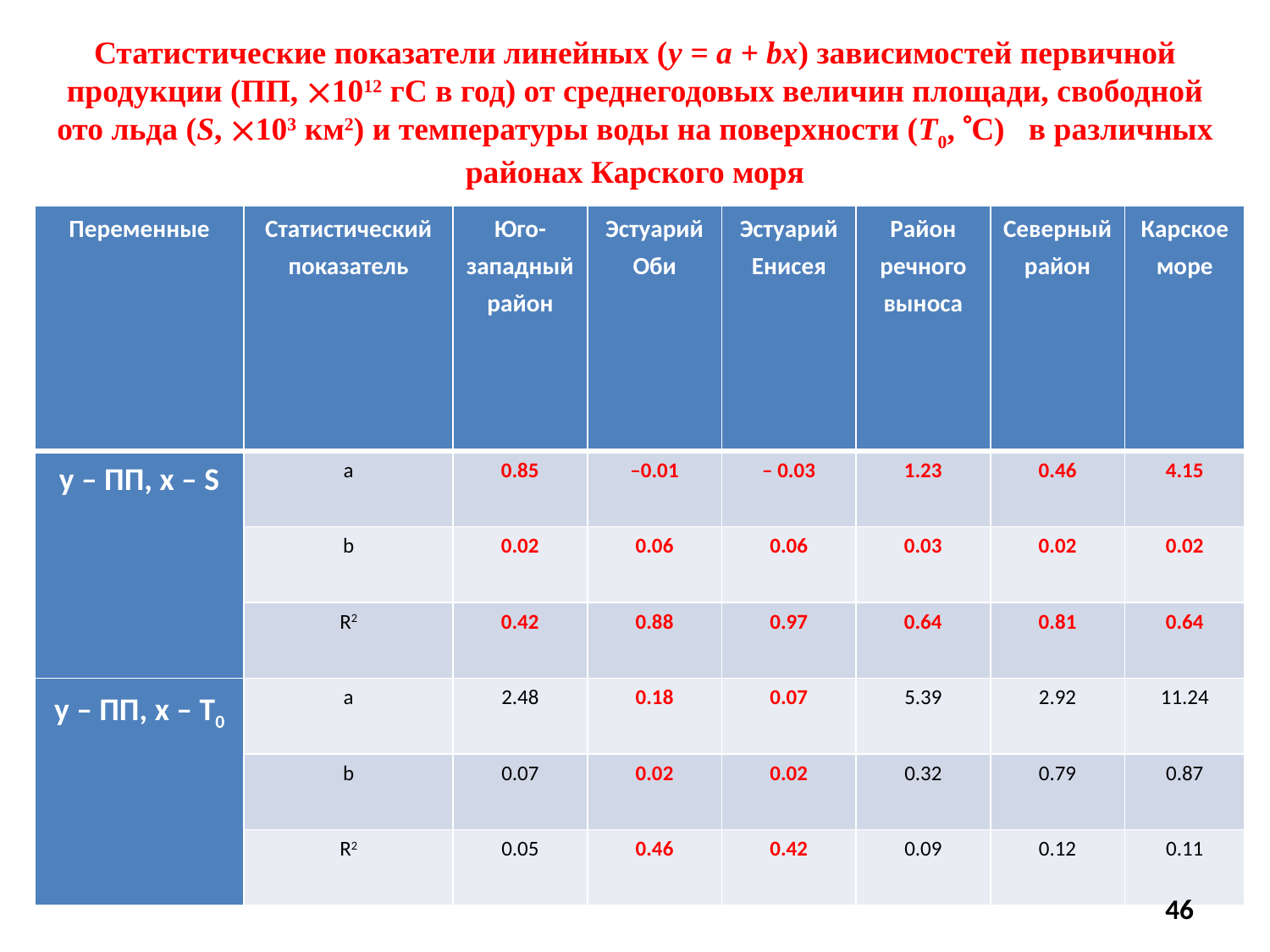

Статистические показатели линейных (y = a + bx) зависимостей первичной продукции (ПП, ×1012 гС в год) от среднегодовых величин площади, свободной ото льда (S, ×103 км2) и температуры воды на поверхности (T0, °C)   в различных районах Карского моря
| Переменные | Статистический показатель | Юго-западный район | Эстуарий Оби | Эстуарий Енисея | Район речного выноса | Северный район | Карское море |
| --- | --- | --- | --- | --- | --- | --- | --- |
| y – ПП, x – S | a | 0.85 | –0.01 | – 0.03 | 1.23 | 0.46 | 4.15 |
|  | b | 0.02 | 0.06 | 0.06 | 0.03 | 0.02 | 0.02 |
|  | R2 | 0.42 | 0.88 | 0.97 | 0.64 | 0.81 | 0.64 |
| y – ПП, x – T0 | a | 2.48 | 0.18 | 0.07 | 5.39 | 2.92 | 11.24 |
|  | b | 0.07 | 0.02 | 0.02 | 0.32 | 0.79 | 0.87 |
|  | R2 | 0.05 | 0.46 | 0.42 | 0.09 | 0.12 | 0.11 |
46